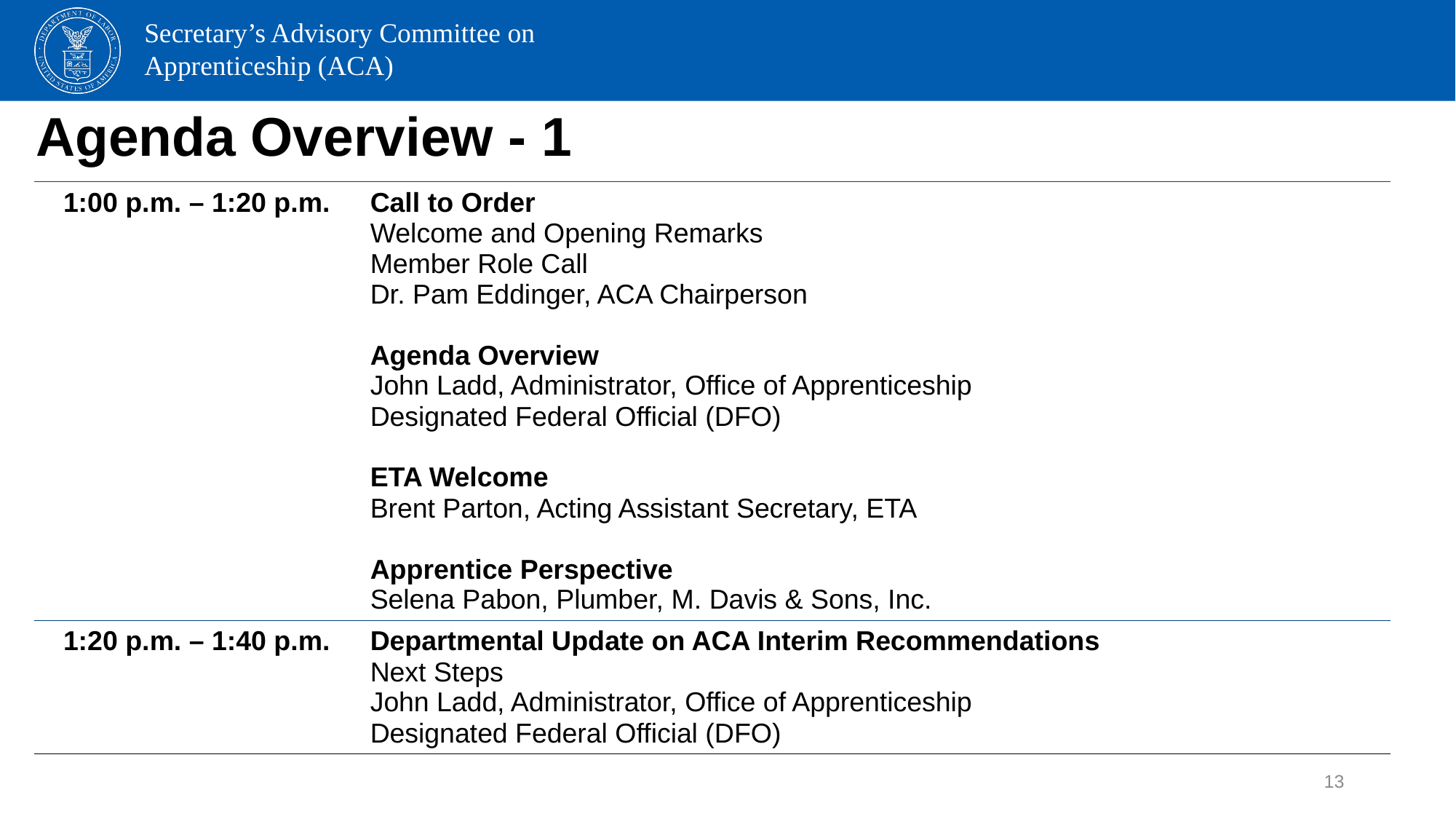

# Agenda Overview - 1
| 1:00 p.m. – 1:20 p.m. | Call to Order   Welcome and Opening Remarks  Member Role Call   Dr. Pam Eddinger, ACA Chairperson  Agenda Overview  John Ladd, Administrator, Office of Apprenticeship  Designated Federal Official (DFO)  ETA Welcome  Brent Parton, Acting Assistant Secretary, ETA  Apprentice Perspective  Selena Pabon, Plumber, M. Davis & Sons, Inc. |
| --- | --- |
| 1:20 p.m. – 1:40 p.m. | Departmental Update on ACA Interim Recommendations Next Steps John Ladd, Administrator, Office of Apprenticeship  Designated Federal Official (DFO) |
13